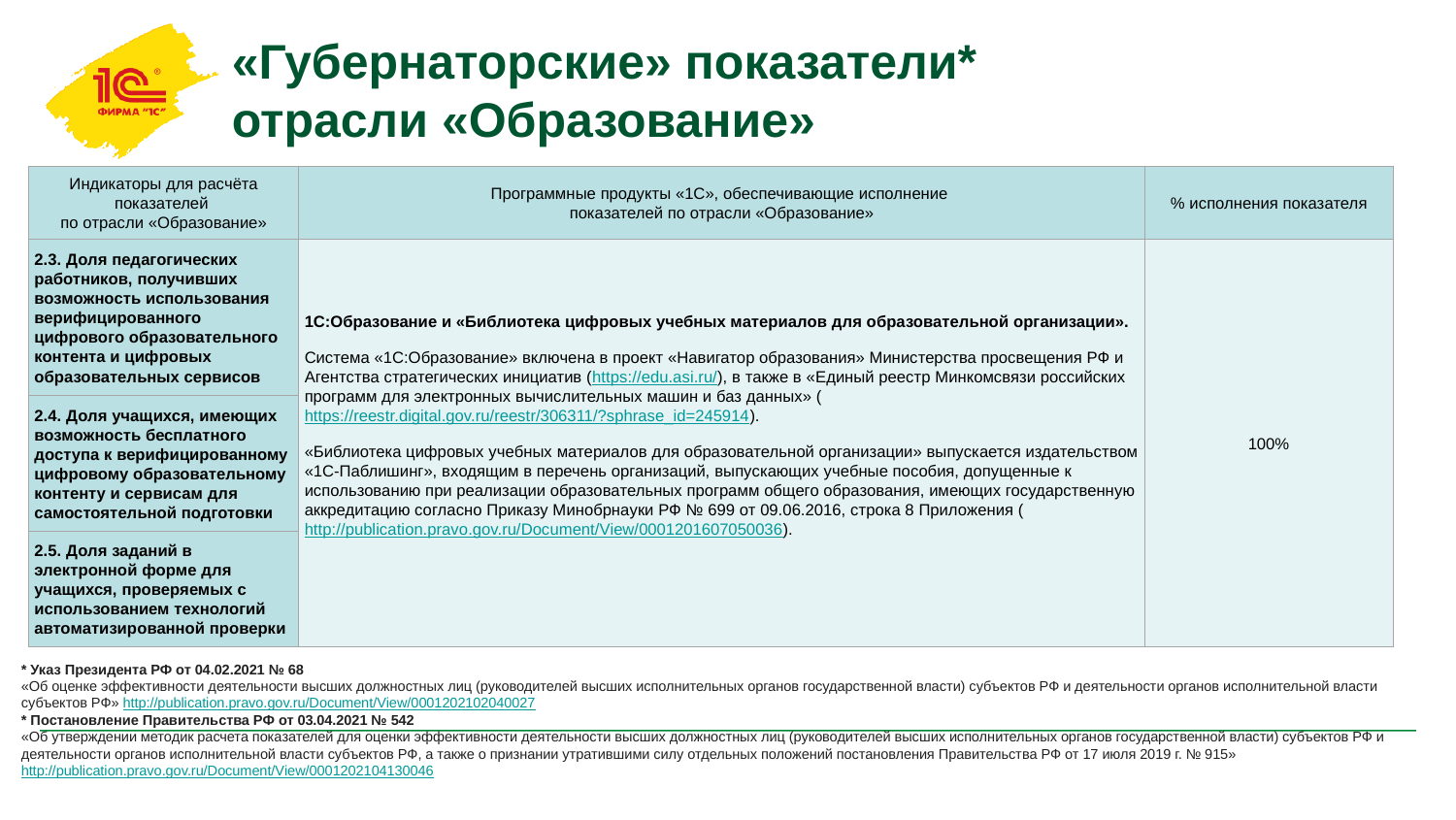

«Губернаторские» показатели* отрасли «Образование»
| Индикаторы для расчёта показателей по отрасли «Образование» | Программные продукты «1С», обеспечивающие исполнение показателей по отрасли «Образование» | % исполнения показателя |
| --- | --- | --- |
| 2.3. Доля педагогических работников, получивших возможность использования верифицированного цифрового образовательного контента и цифровых образовательных сервисов | 1С:Образование и «Библиотека цифровых учебных материалов для образовательной организации». Система «1С:Образование» включена в проект «Навигатор образования» Министерства просвещения РФ и Агентства стратегических инициатив (https://edu.asi.ru/), в также в «Единый реестр Минкомсвязи российских программ для электронных вычислительных машин и баз данных» (https://reestr.digital.gov.ru/reestr/306311/?sphrase\_id=245914). «Библиотека цифровых учебных материалов для образовательной организации» выпускается издательством «1С-Паблишинг», входящим в перечень организаций, выпускающих учебные пособия, допущенные к использованию при реализации образовательных программ общего образования, имеющих государственную аккредитацию согласно Приказу Минобрнауки РФ № 699 от 09.06.2016, строка 8 Приложения (http://publication.pravo.gov.ru/Document/View/0001201607050036). | 100% |
| 2.4. Доля учащихся, имеющих возможность бесплатного доступа к верифицированному цифровому образовательному контенту и сервисам для самостоятельной подготовки |  |  |
| 2.5. Доля заданий в электронной форме для учащихся, проверяемых с использованием технологий автоматизированной проверки |  |  |
* Указ Президента РФ от 04.02.2021 № 68
«Об оценке эффективности деятельности высших должностных лиц (руководителей высших исполнительных органов государственной власти) субъектов РФ и деятельности органов исполнительной власти субъектов РФ» http://publication.pravo.gov.ru/Document/View/0001202102040027
* Постановление Правительства РФ от 03.04.2021 № 542
«Об утверждении методик расчета показателей для оценки эффективности деятельности высших должностных лиц (руководителей высших исполнительных органов государственной власти) субъектов РФ и деятельности органов исполнительной власти субъектов РФ, а также о признании утратившими силу отдельных положений постановления Правительства РФ от 17 июля 2019 г. № 915»
http://publication.pravo.gov.ru/Document/View/0001202104130046